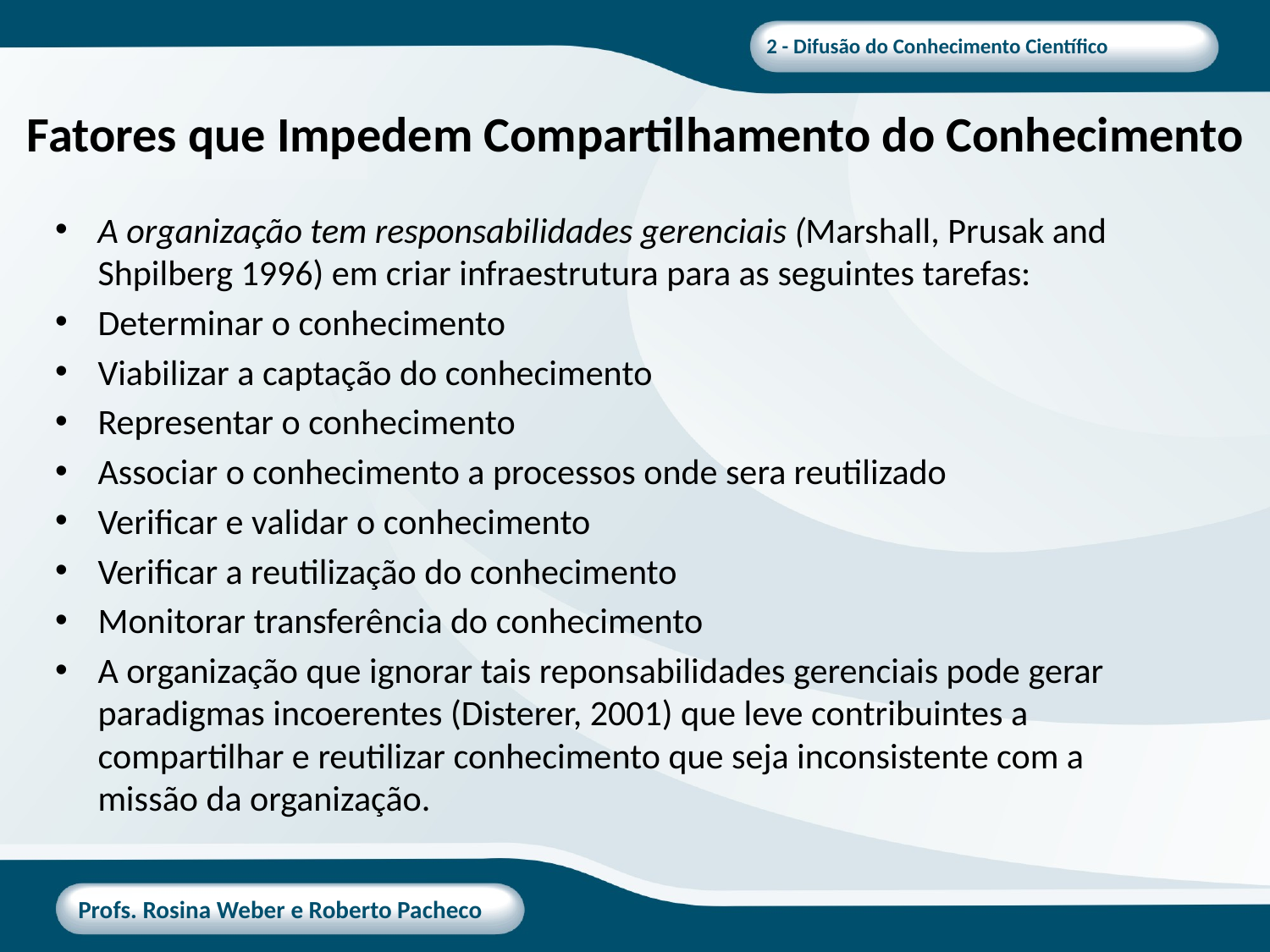

# Fatores que Impedem Compartilhamento do Conhecimento
A organização tem responsabilidades gerenciais (Marshall, Prusak and Shpilberg 1996) em criar infraestrutura para as seguintes tarefas:
Determinar o conhecimento
Viabilizar a captação do conhecimento
Representar o conhecimento
Associar o conhecimento a processos onde sera reutilizado
Verificar e validar o conhecimento
Verificar a reutilização do conhecimento
Monitorar transferência do conhecimento
A organização que ignorar tais reponsabilidades gerenciais pode gerar paradigmas incoerentes (Disterer, 2001) que leve contribuintes a compartilhar e reutilizar conhecimento que seja inconsistente com a missão da organização.